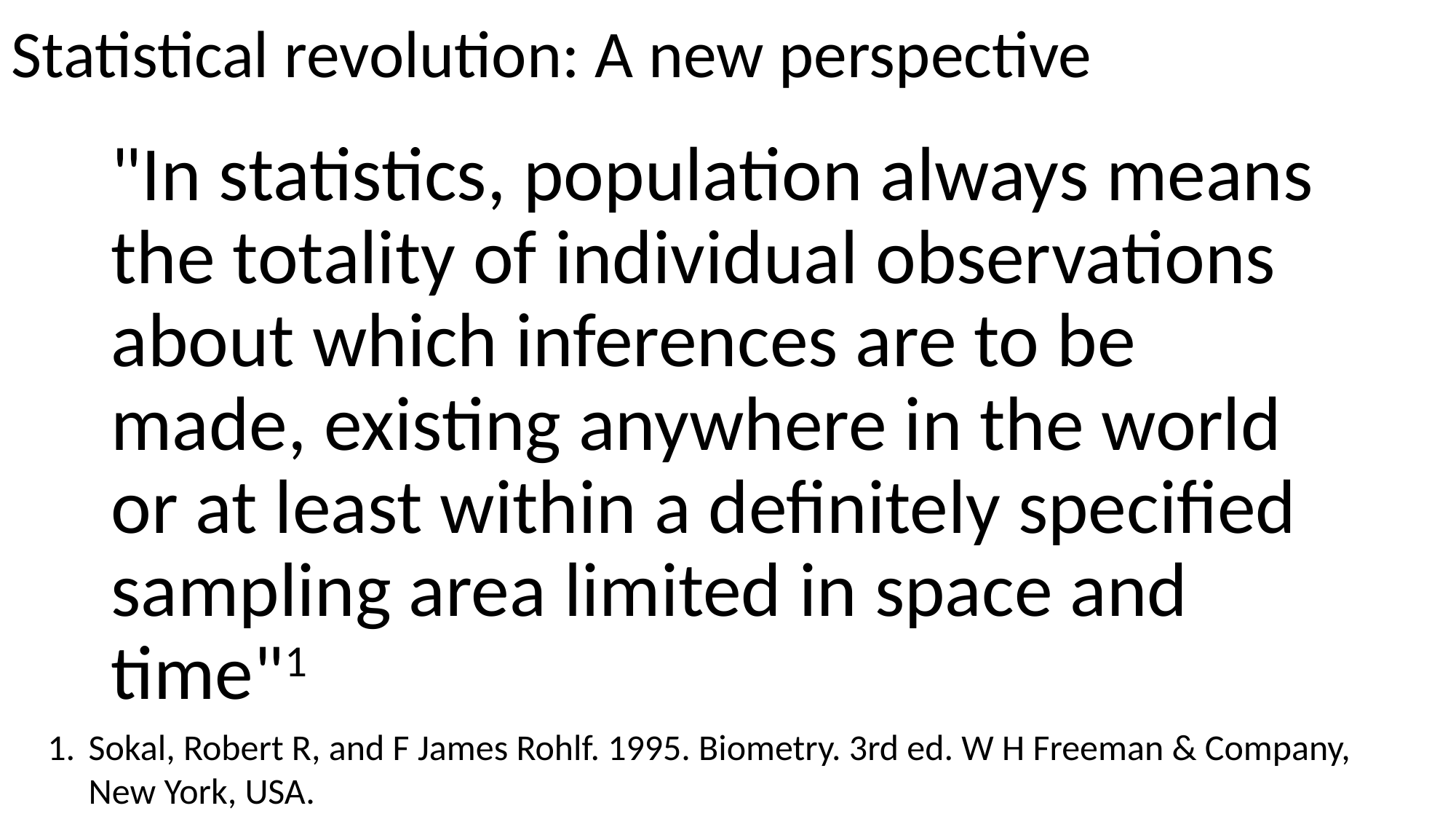

# Statistical revolution: A new perspective
"In statistics, population always means the totality of individual observations about which inferences are to be made, existing anywhere in the world or at least within a definitely specified sampling area limited in space and time"1
Sokal, Robert R, and F James Rohlf. 1995. Biometry. 3rd ed. W H Freeman & Company, New York, USA.